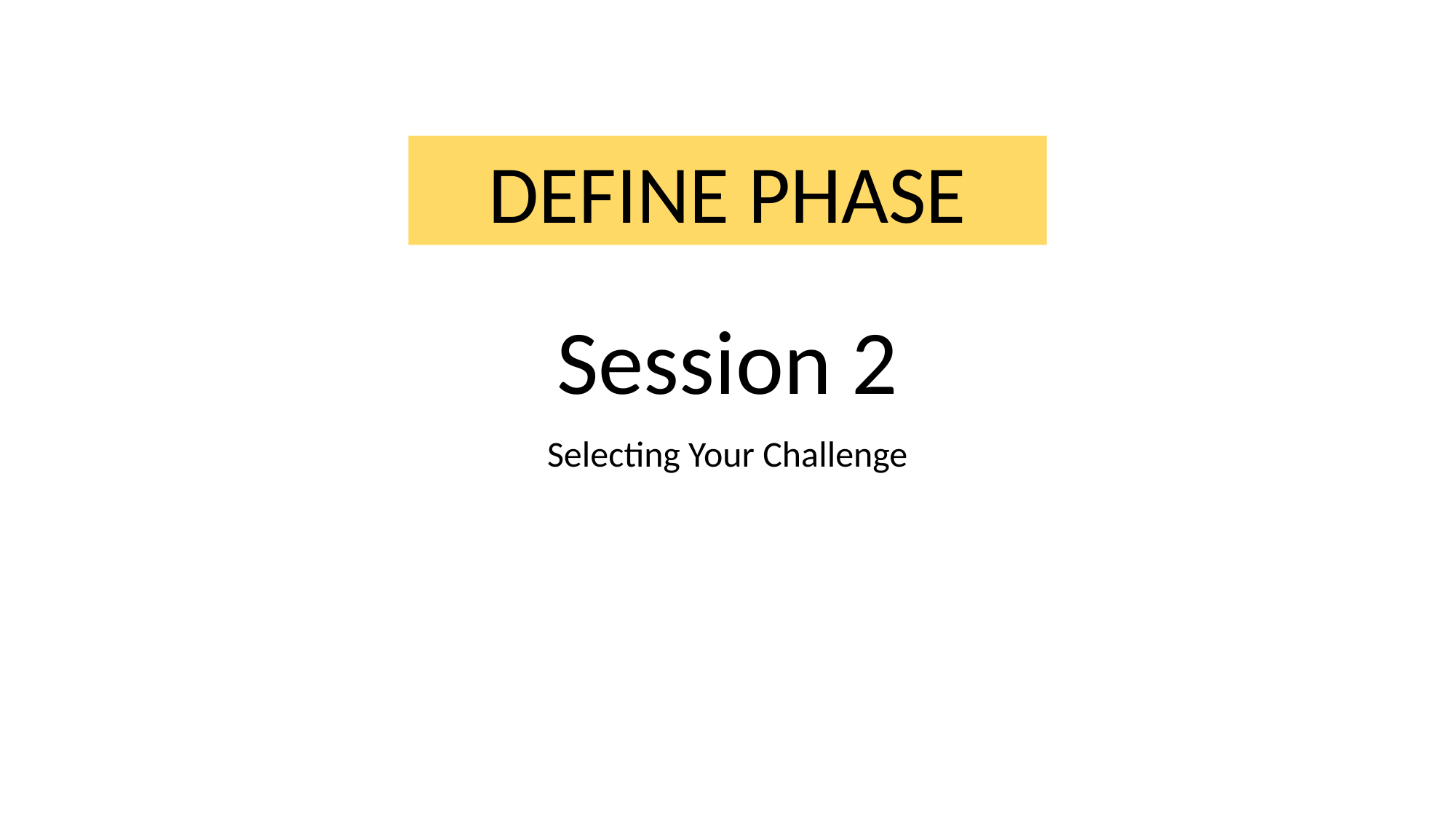

# Session 2
DEFINE PHASE
Selecting Your Challenge